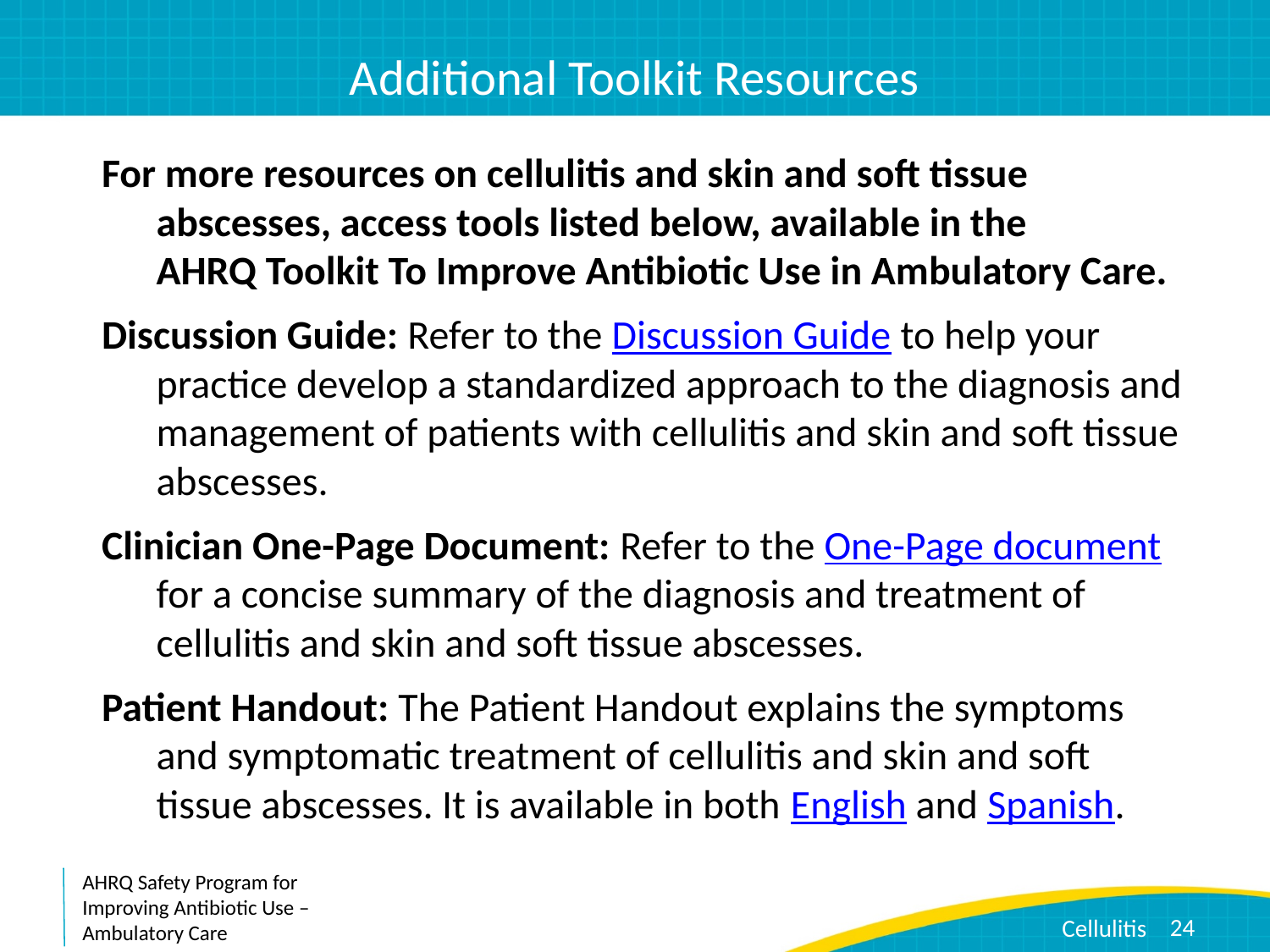

# Additional Toolkit Resources
For more resources on cellulitis and skin and soft tissue abscesses, access tools listed below, available in the AHRQ Toolkit To Improve Antibiotic Use in Ambulatory Care.
Discussion Guide: Refer to the Discussion Guide to help your practice develop a standardized approach to the diagnosis and management of patients with cellulitis and skin and soft tissue abscesses.
Clinician One-Page Document: Refer to the One-Page document for a concise summary of the diagnosis and treatment of cellulitis and skin and soft tissue abscesses.
Patient Handout: The Patient Handout explains the symptoms and symptomatic treatment of cellulitis and skin and soft tissue abscesses. It is available in both English and Spanish.

24